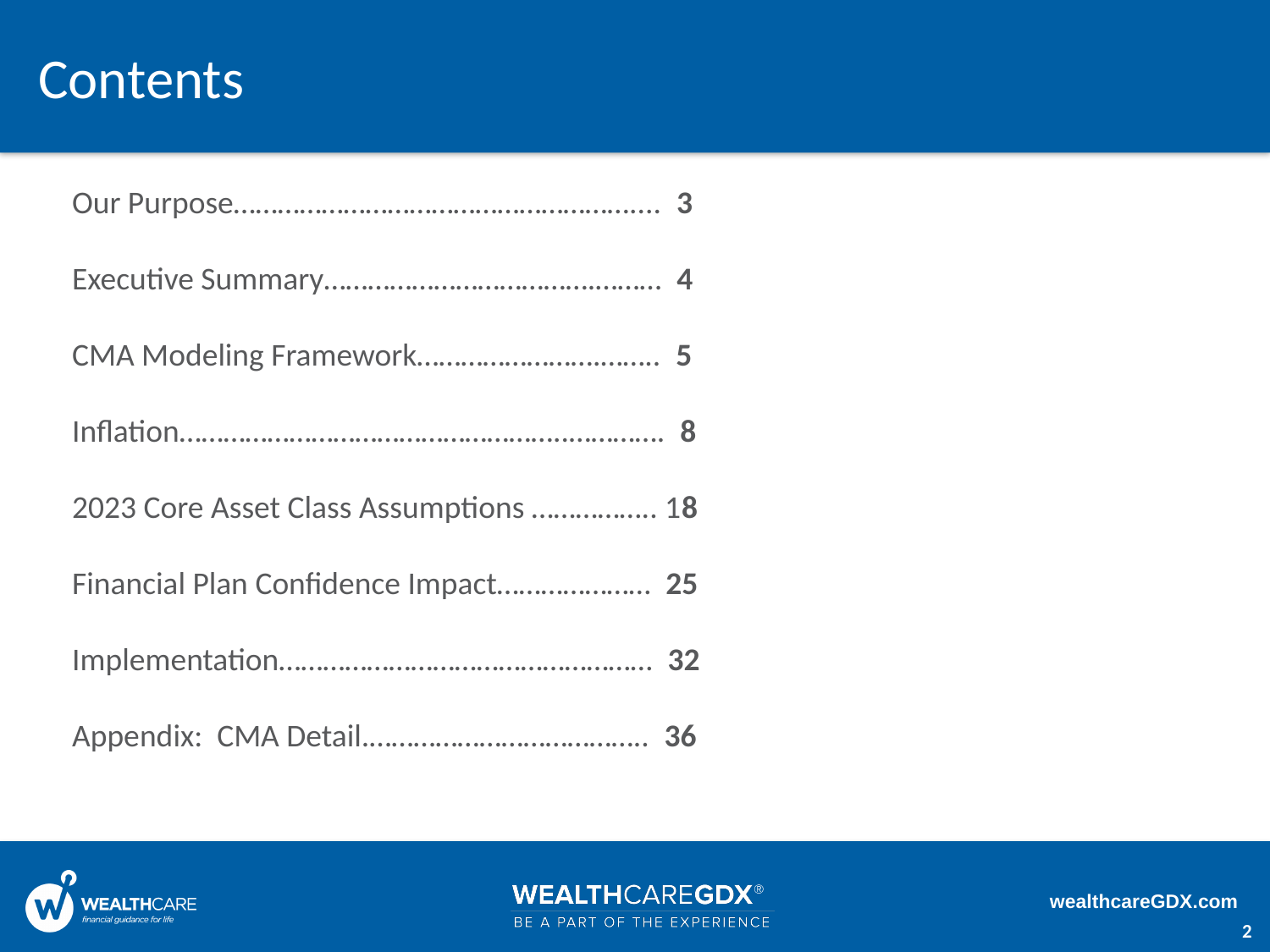

# Contents
Our Purpose………………………………………………....  3

Executive Summary……………………………….………  4

CMA Modeling Framework…………………….……..  5

Inflation……………………………………………..………….  8

2023 Core Asset Class Assumptions …………….. 18

Financial Plan Confidence Impact…………………  25

Implementation……………………………………………  32

Appendix:  CMA Detail.………………………………..  36